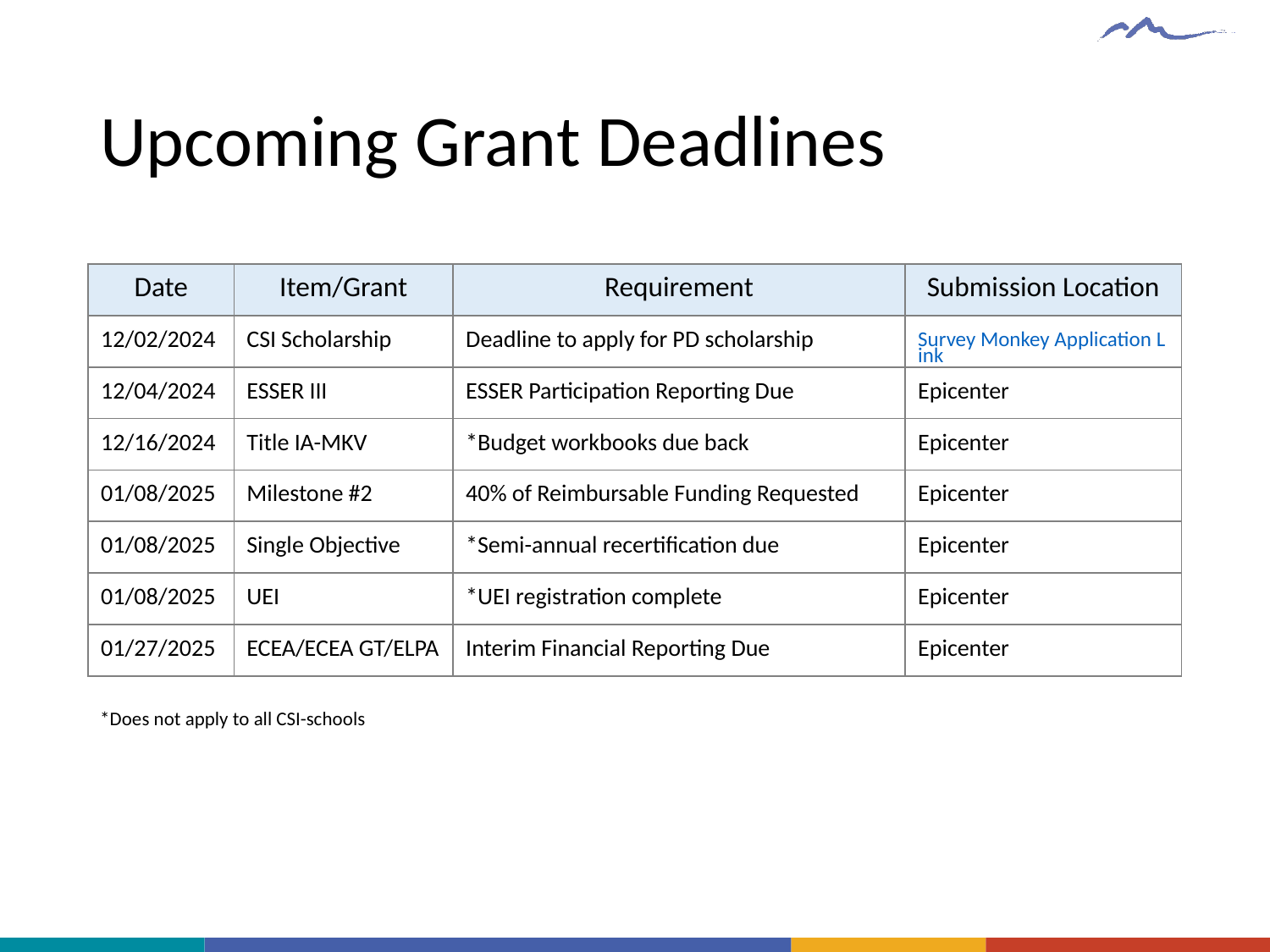

# Upcoming Grant Deadlines
| Date | Item/Grant | Requirement | Submission Location |
| --- | --- | --- | --- |
| 12/02/2024 | CSI Scholarship | Deadline to apply for PD scholarship | Survey Monkey Application Link |
| 12/04/2024 | ESSER III | ESSER Participation Reporting Due | Epicenter |
| 12/16/2024 | Title IA-MKV | \*Budget workbooks due back | Epicenter |
| 01/08/2025 | Milestone #2 | 40% of Reimbursable Funding Requested | Epicenter |
| 01/08/2025 | Single Objective | \*Semi-annual recertification due | Epicenter |
| 01/08/2025 | UEI | \*UEI registration complete | Epicenter |
| 01/27/2025 | ECEA/ECEA GT/ELPA | Interim Financial Reporting Due | Epicenter |
*Does not apply to all CSI-schools